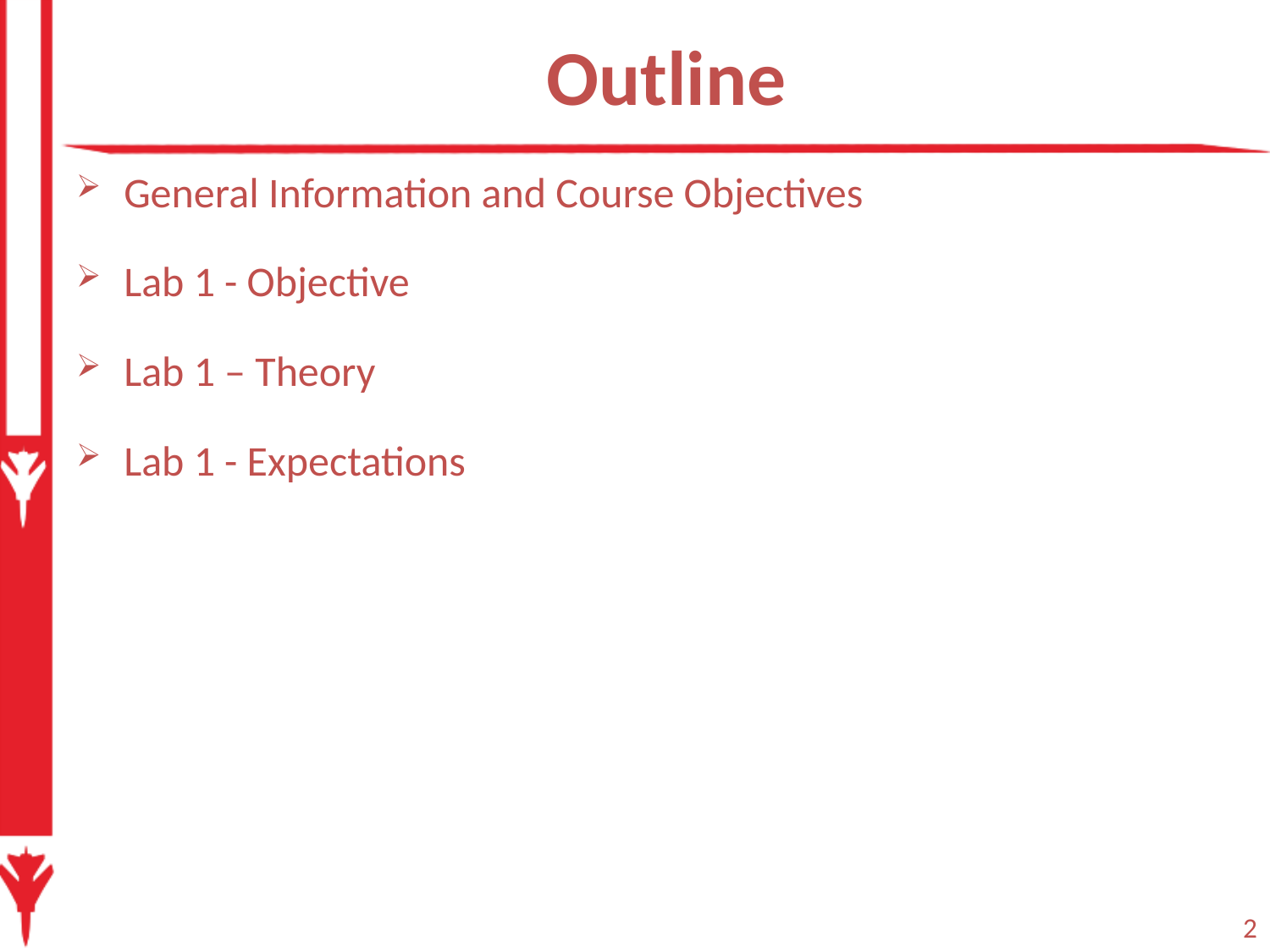

# Outline
General Information and Course Objectives
Lab 1 - Objective
Lab 1 – Theory
Lab 1 - Expectations
2